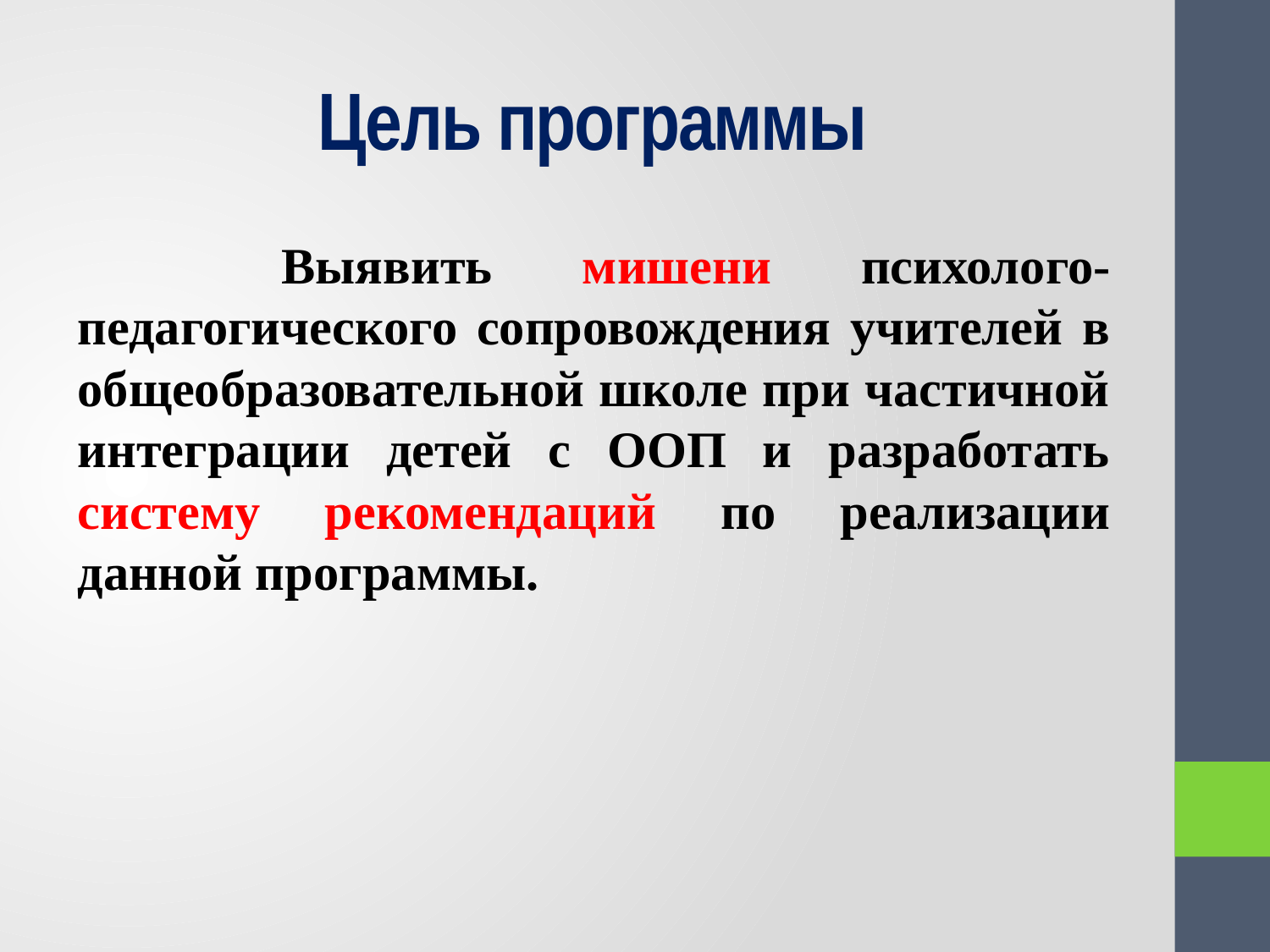

# Цель программы
 	Выявить мишени психолого-педагогического сопровождения учителей в общеобразовательной школе при частичной интеграции детей с ООП и разработать систему рекомендаций по реализации данной программы.